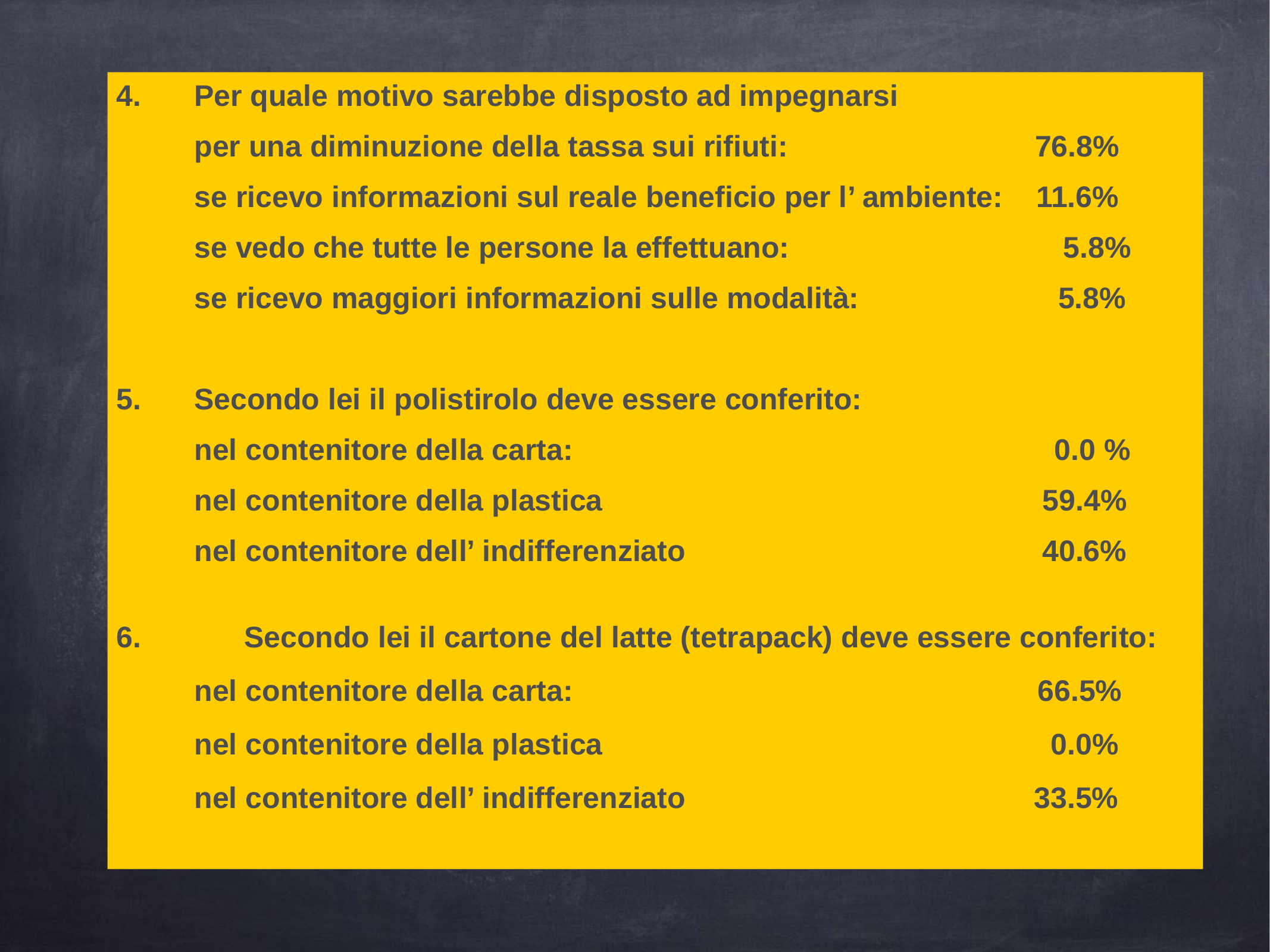

Per quale motivo sarebbe disposto ad impegnarsi
	per una diminuzione della tassa sui rifiuti:	                          76.8%
	se ricevo informazioni sul reale beneficio per l’ ambiente:    11.6%
	se vedo che tutte le persone la effettuano:                                 5.8%
	se ricevo maggiori informazioni sulle modalità:                        5.8%

5.	Secondo lei il polistirolo deve essere conferito:
	nel contenitore della carta:                                                          0.0 %
	nel contenitore della plastica                                                     59.4%
	nel contenitore dell’ indifferenziato                                           40.6%

      Secondo lei il cartone del latte (tetrapack) deve essere conferito:

	nel contenitore della carta:                                                        66.5%

	nel contenitore della plastica                                                      0.0%

	nel contenitore dell’ indifferenziato                                          33.5%